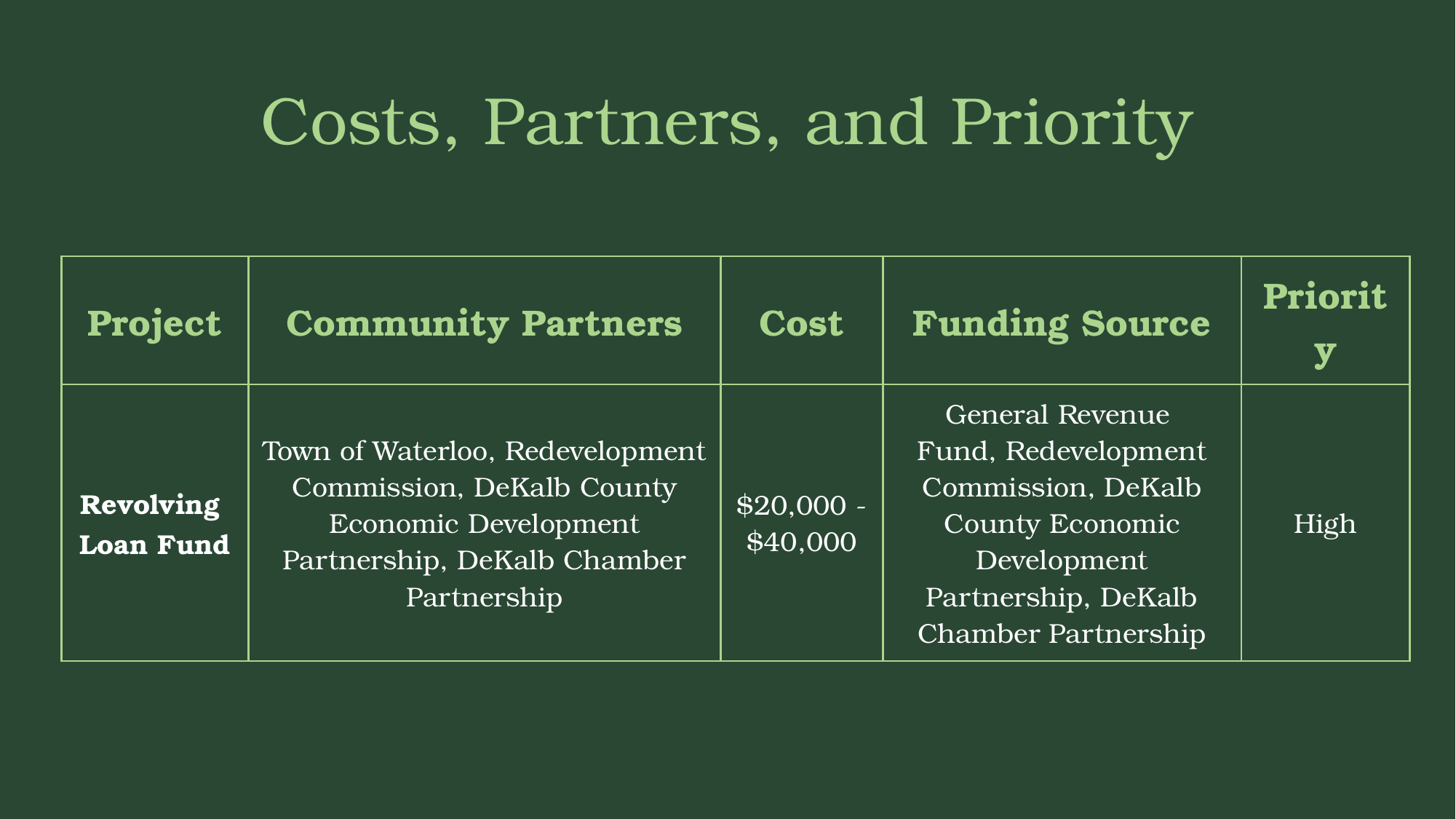

# Costs, Partners, and Priority
| Project | Community Partners | Cost | Funding Source | Priority |
| --- | --- | --- | --- | --- |
| Revolving Loan Fund | Town of Waterloo, Redevelopment Commission, DeKalb County Economic Development Partnership, DeKalb Chamber Partnership | $20,000 - $40,000 | General Revenue Fund, Redevelopment Commission, DeKalb County Economic Development Partnership, DeKalb Chamber Partnership | High |